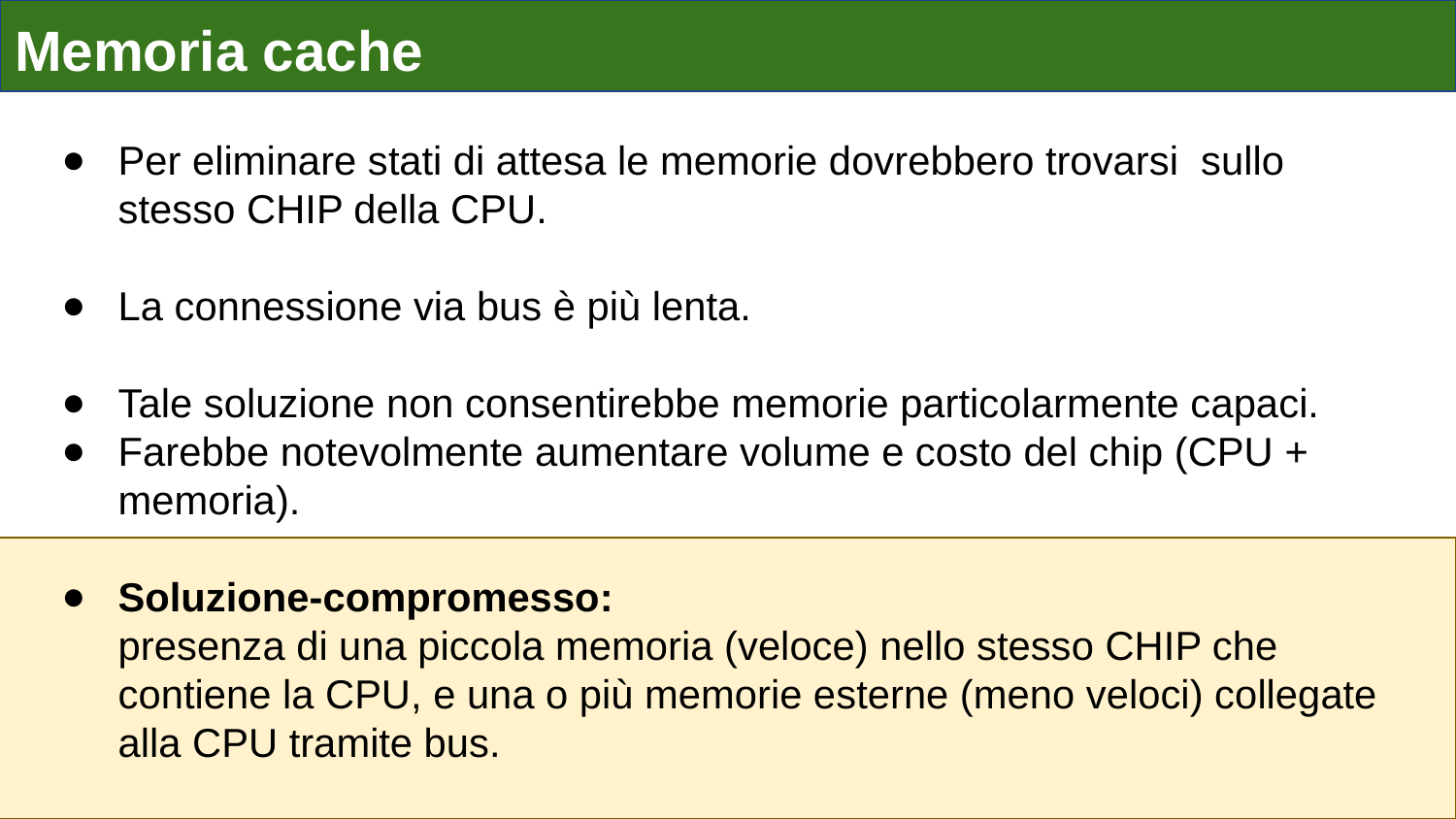

Memoria cache
Per eliminare stati di attesa le memorie dovrebbero trovarsi  sullo stesso CHIP della CPU.

La connessione via bus è più lenta.

Tale soluzione non consentirebbe memorie particolarmente capaci.
Farebbe notevolmente aumentare volume e costo del chip (CPU + memoria).

Soluzione-compromesso:
presenza di una piccola memoria (veloce) nello stesso CHIP che contiene la CPU, e una o più memorie esterne (meno veloci) collegate alla CPU tramite bus.